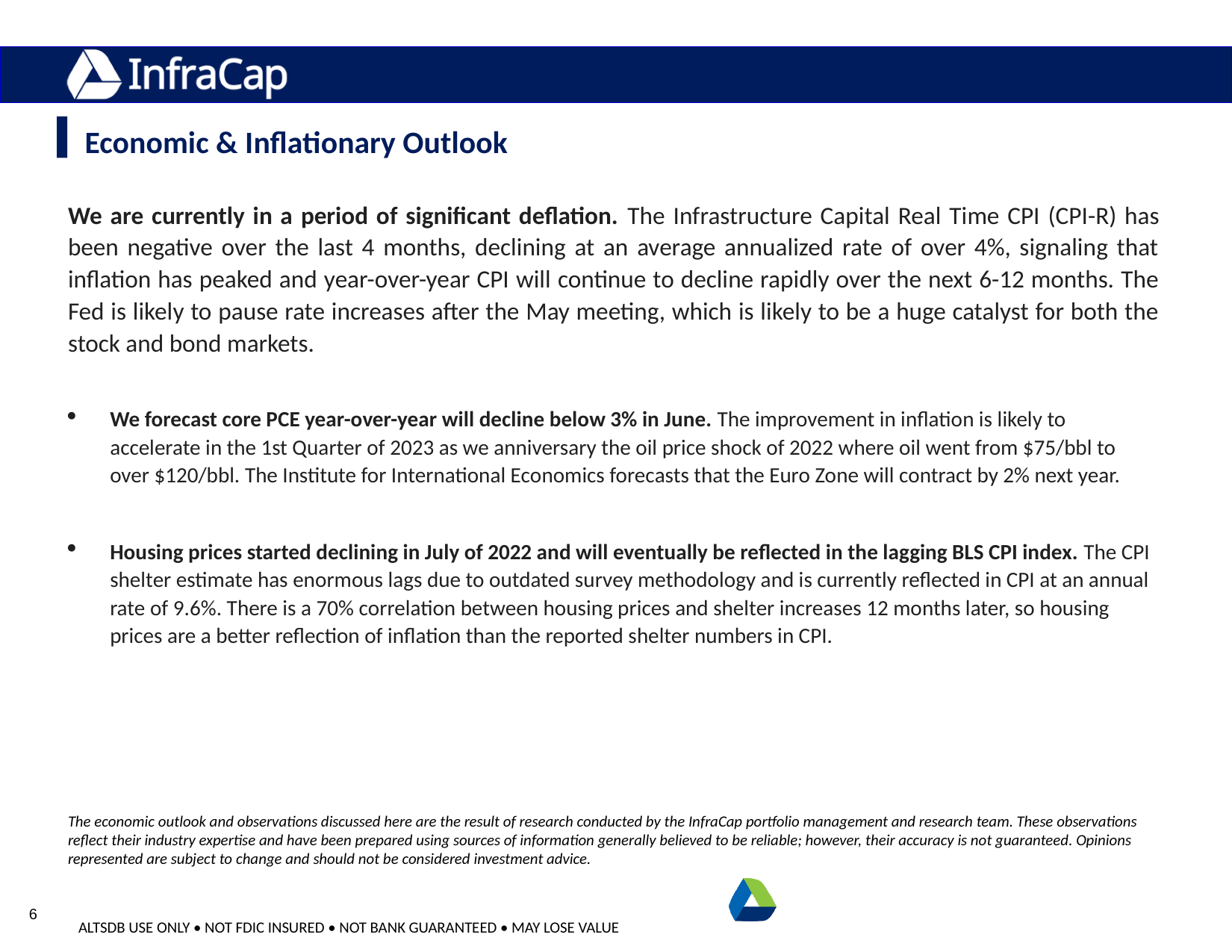

Economic & Inflationary Outlook
We are currently in a period of significant deflation. The Infrastructure Capital Real Time CPI (CPI-R) has been negative over the last 4 months, declining at an average annualized rate of over 4%, signaling that inflation has peaked and year-over-year CPI will continue to decline rapidly over the next 6-12 months. The Fed is likely to pause rate increases after the May meeting, which is likely to be a huge catalyst for both the stock and bond markets.

We forecast core PCE year-over-year will decline below 3% in June. The improvement in inflation is likely to accelerate in the 1st Quarter of 2023 as we anniversary the oil price shock of 2022 where oil went from $75/bbl to over $120/bbl. The Institute for International Economics forecasts that the Euro Zone will contract by 2% next year.

Housing prices started declining in July of 2022 and will eventually be reflected in the lagging BLS CPI index. The CPI shelter estimate has enormous lags due to outdated survey methodology and is currently reflected in CPI at an annual rate of 9.6%. There is a 70% correlation between housing prices and shelter increases 12 months later, so housing prices are a better reflection of inflation than the reported shelter numbers in CPI.

The economic outlook and observations discussed here are the result of research conducted by the InfraCap portfolio management and research team. These observations reflect their industry expertise and have been prepared using sources of information generally believed to be reliable; however, their accuracy is not guaranteed. Opinions represented are subject to change and should not be considered investment advice.
6
ALTSDB USE ONLY • NOT FDIC INSURED • NOT BANK GUARANTEED • MAY LOSE VALUE